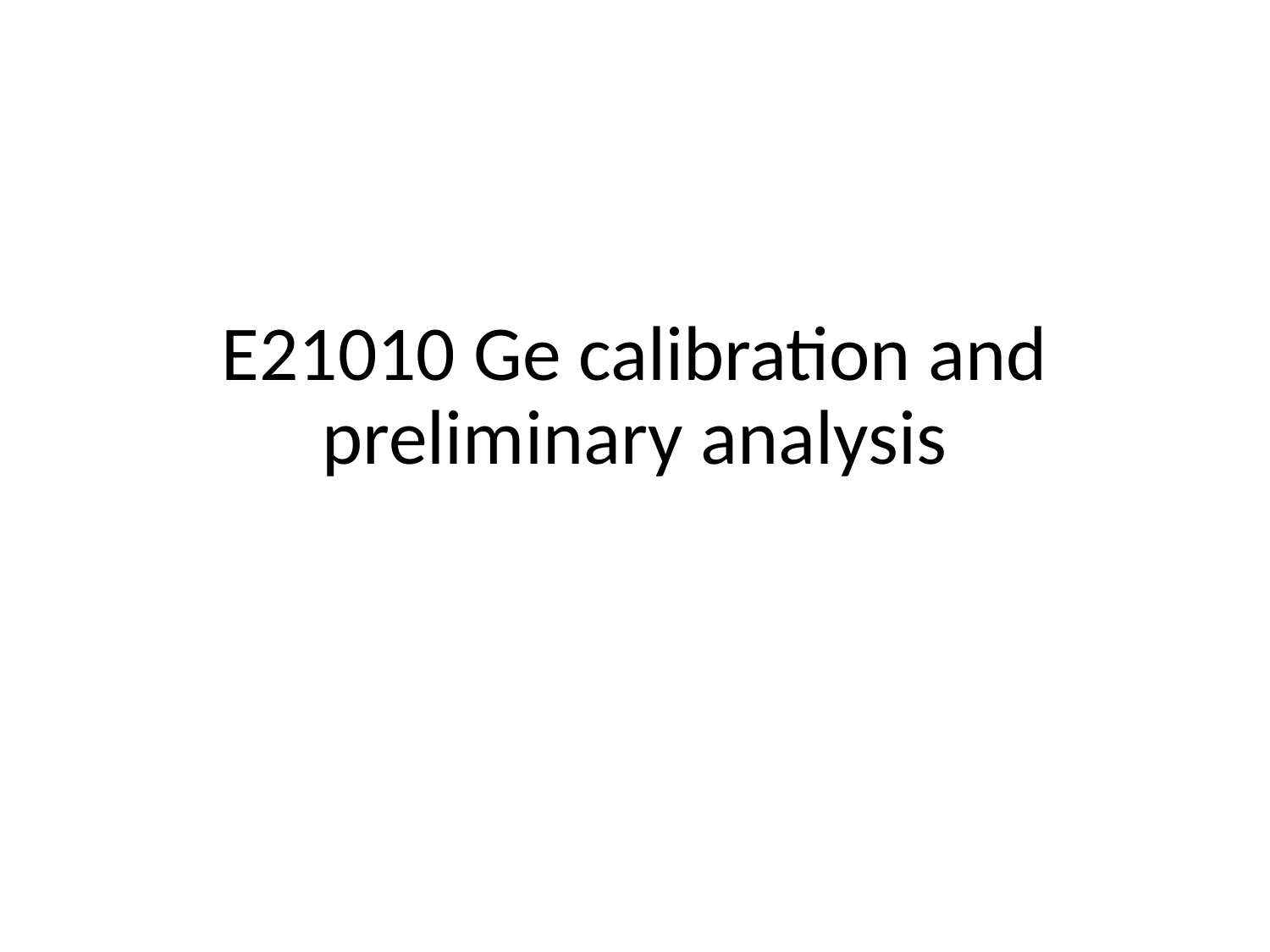

# E21010 Ge calibration and preliminary analysis